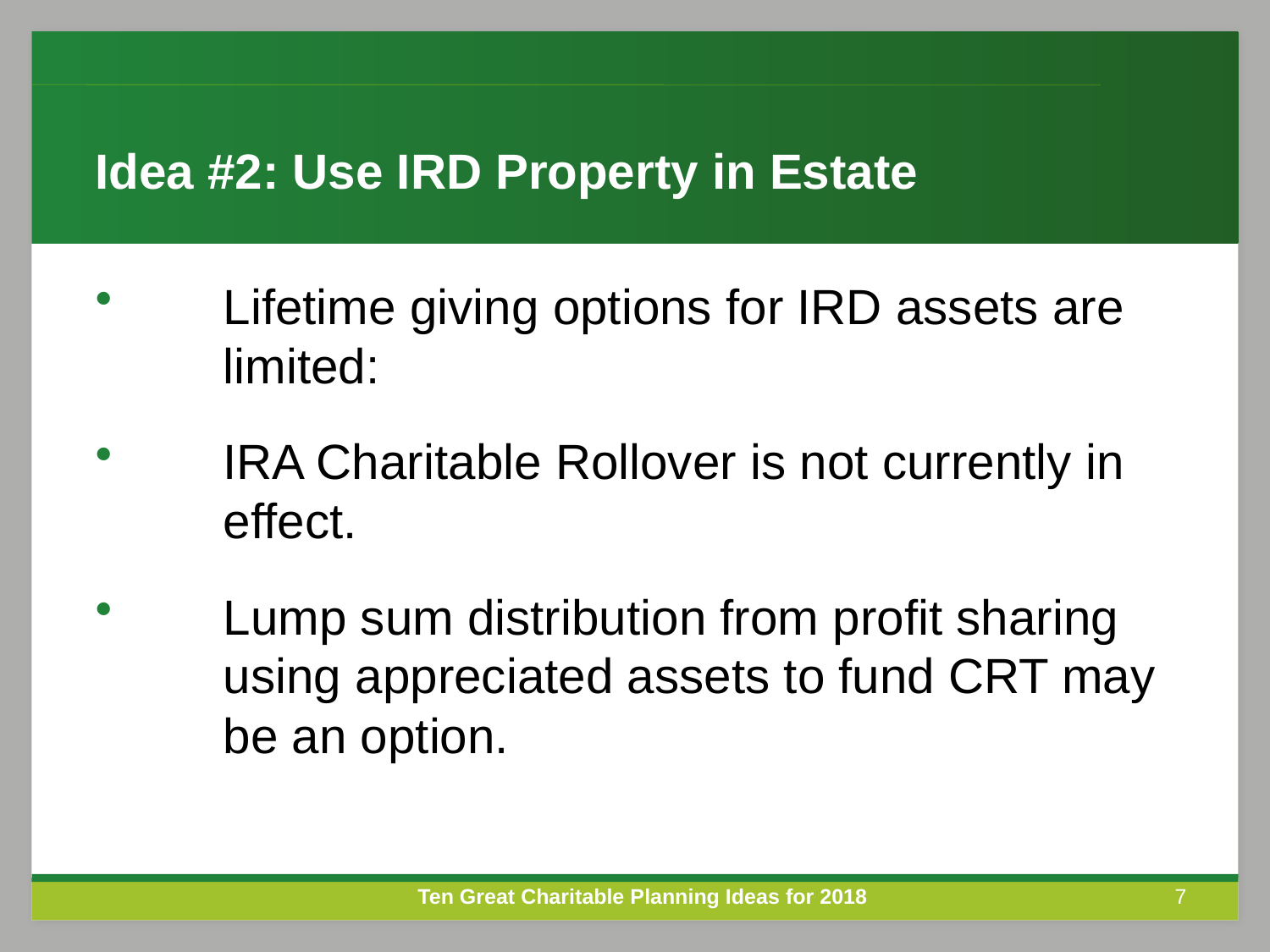

Idea #2: Use IRD Property in Estate
Lifetime giving options for IRD assets are limited:
IRA Charitable Rollover is not currently in effect.
Lump sum distribution from profit sharing using appreciated assets to fund CRT may be an option.
Ten Great Charitable Planning Ideas for 2018
7